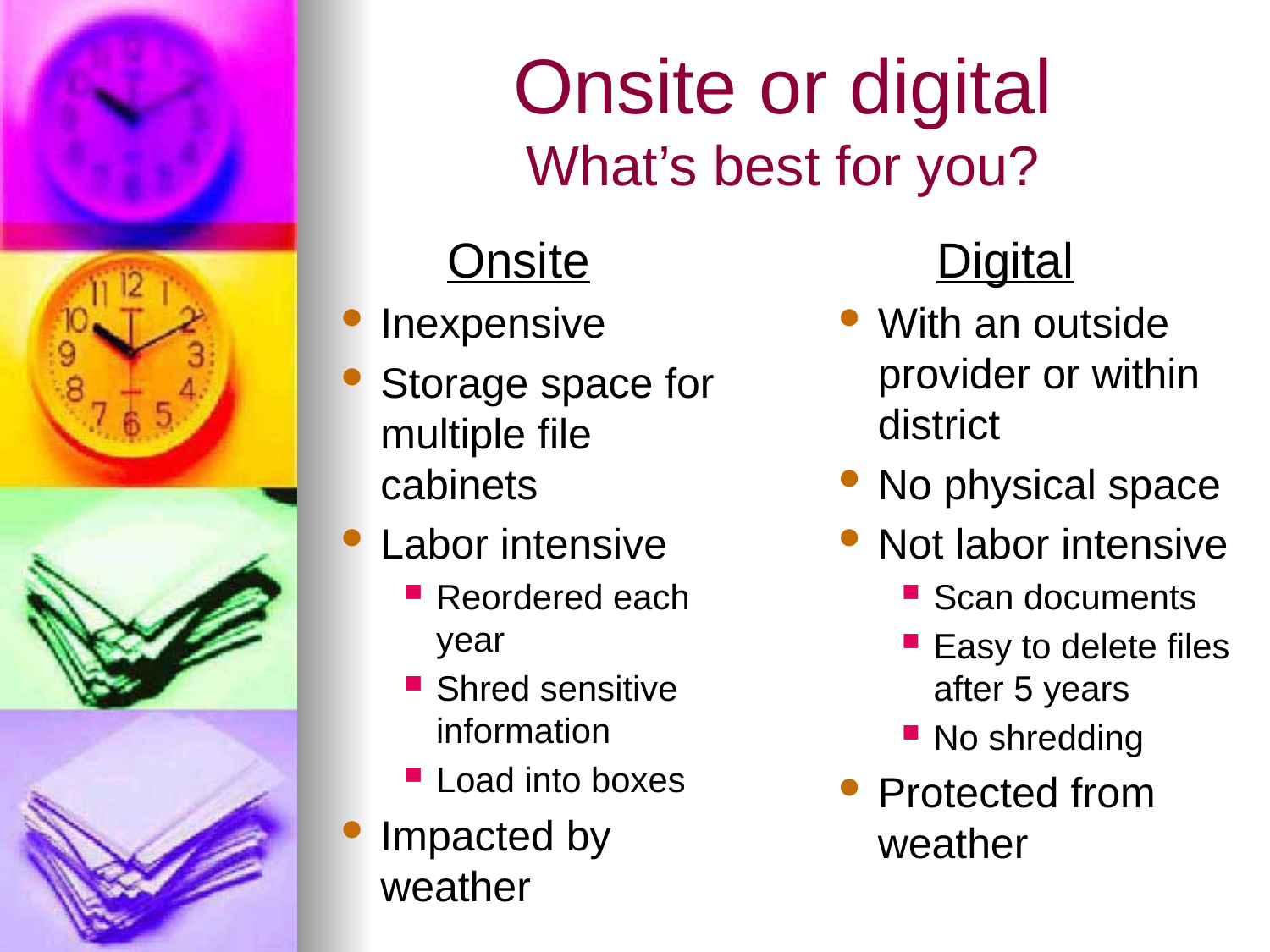

# Onsite or digital What’s best for you?
Onsite
Inexpensive
Storage space for multiple file cabinets
Labor intensive
Reordered each year
Shred sensitive information
Load into boxes
Impacted by weather

Digital
With an outside provider or within district
No physical space
Not labor intensive
Scan documents
Easy to delete files after 5 years
No shredding
Protected from weather